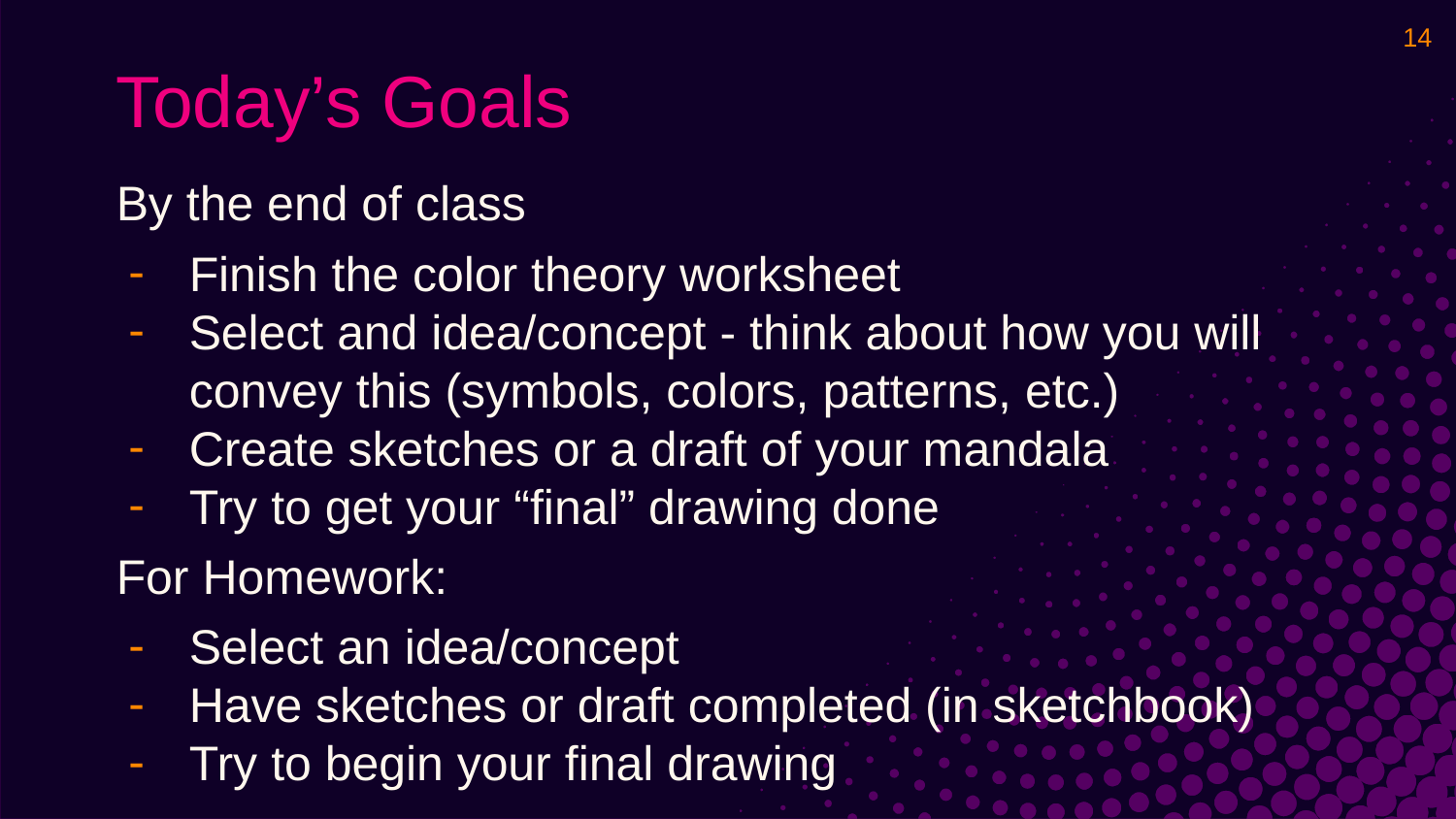

14
Today’s Goals
By the end of class
Finish the color theory worksheet
Select and idea/concept - think about how you will convey this (symbols, colors, patterns, etc.)
Create sketches or a draft of your mandala
Try to get your “final” drawing done
For Homework:
Select an idea/concept
Have sketches or draft completed (in sketchbook)
Try to begin your final drawing